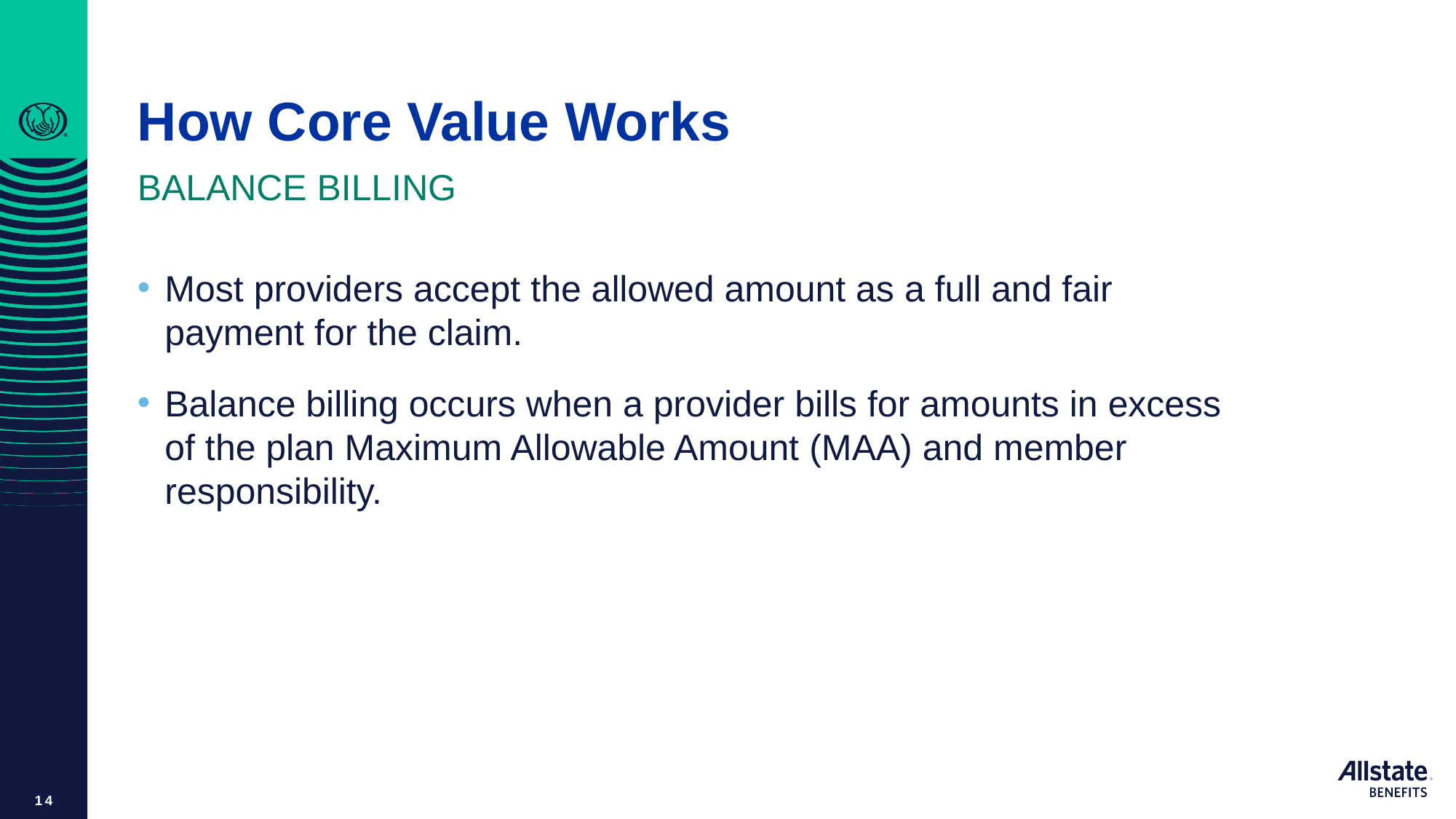

# How Core Value Works
Balance Billing
Most providers accept the allowed amount as a full and fair payment for the claim.
Balance billing occurs when a provider bills for amounts in excess of the plan Maximum Allowable Amount (MAA) and member responsibility.
14